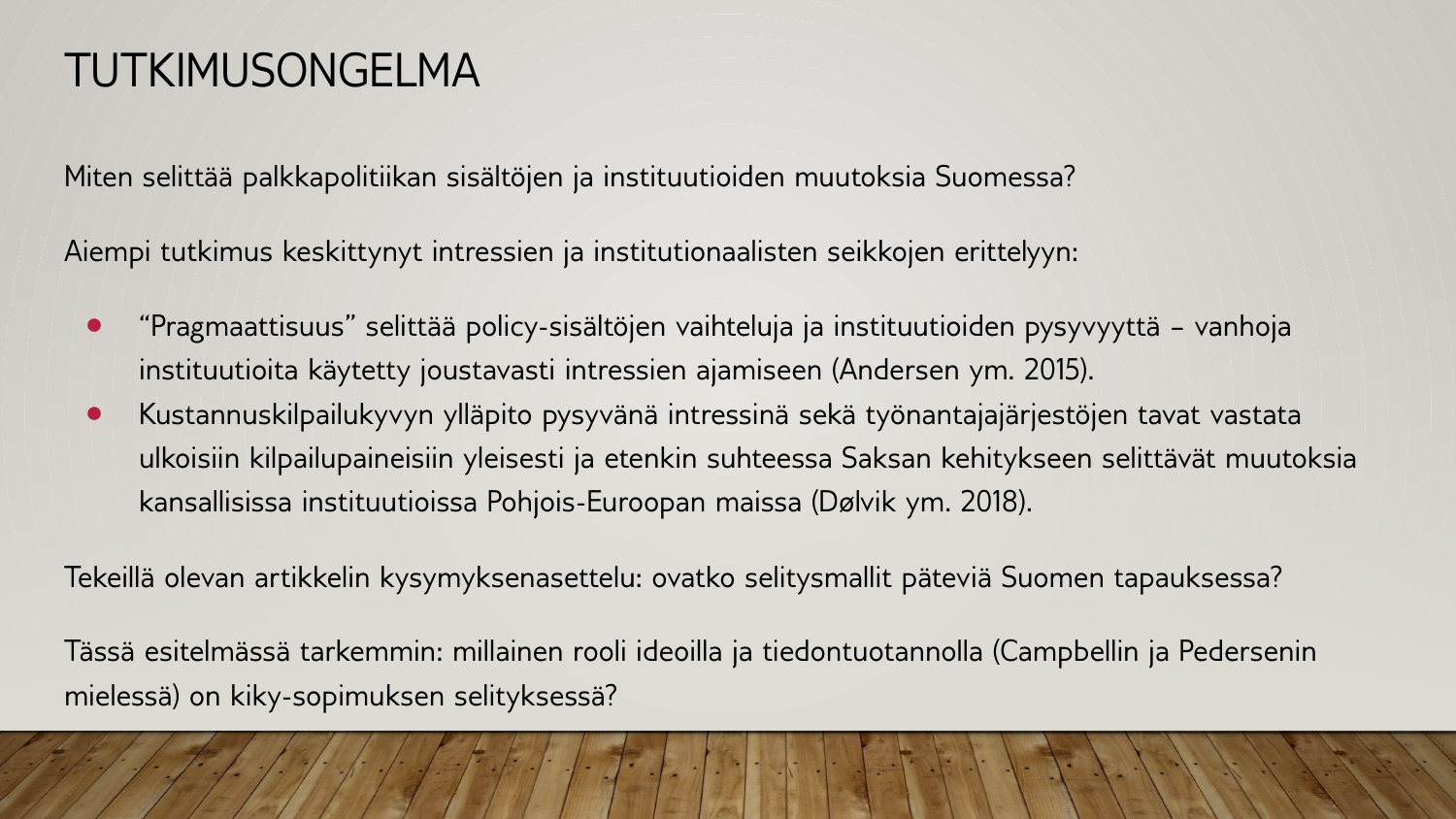

# Tutkimusongelma
Miten selittää palkkapolitiikan sisältöjen ja instituutioiden muutoksia Suomessa?
Aiempi tutkimus keskittynyt intressien ja institutionaalisten seikkojen erittelyyn:
“Pragmaattisuus” selittää policy-sisältöjen vaihteluja ja instituutioiden pysyvyyttä – vanhoja instituutioita käytetty joustavasti intressien ajamiseen (Andersen ym. 2015).
Kustannuskilpailukyvyn ylläpito pysyvänä intressinä sekä työnantajajärjestöjen tavat vastata ulkoisiin kilpailupaineisiin yleisesti ja etenkin suhteessa Saksan kehitykseen selittävät muutoksia kansallisissa instituutioissa Pohjois-Euroopan maissa (Dølvik ym. 2018).
Tekeillä olevan artikkelin kysymyksenasettelu: ovatko selitysmallit päteviä Suomen tapauksessa?
Tässä esitelmässä tarkemmin: millainen rooli ideoilla ja tiedontuotannolla (Campbellin ja Pedersenin mielessä) on kiky-sopimuksen selityksessä?